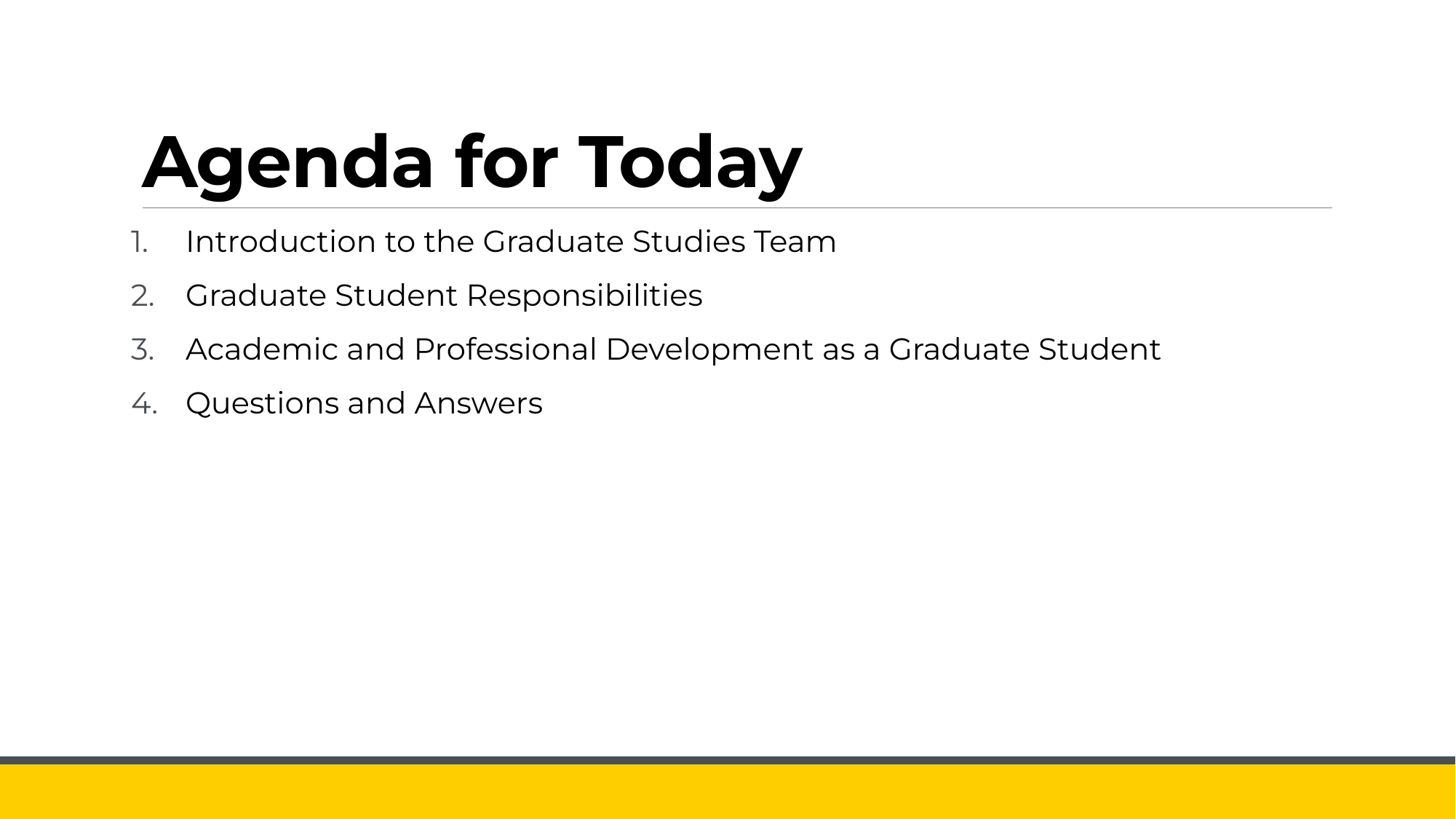

# Agenda for Today
Introduction to the Graduate Studies Team
Graduate Student Responsibilities
Academic and Professional Development as a Graduate Student
Questions and Answers